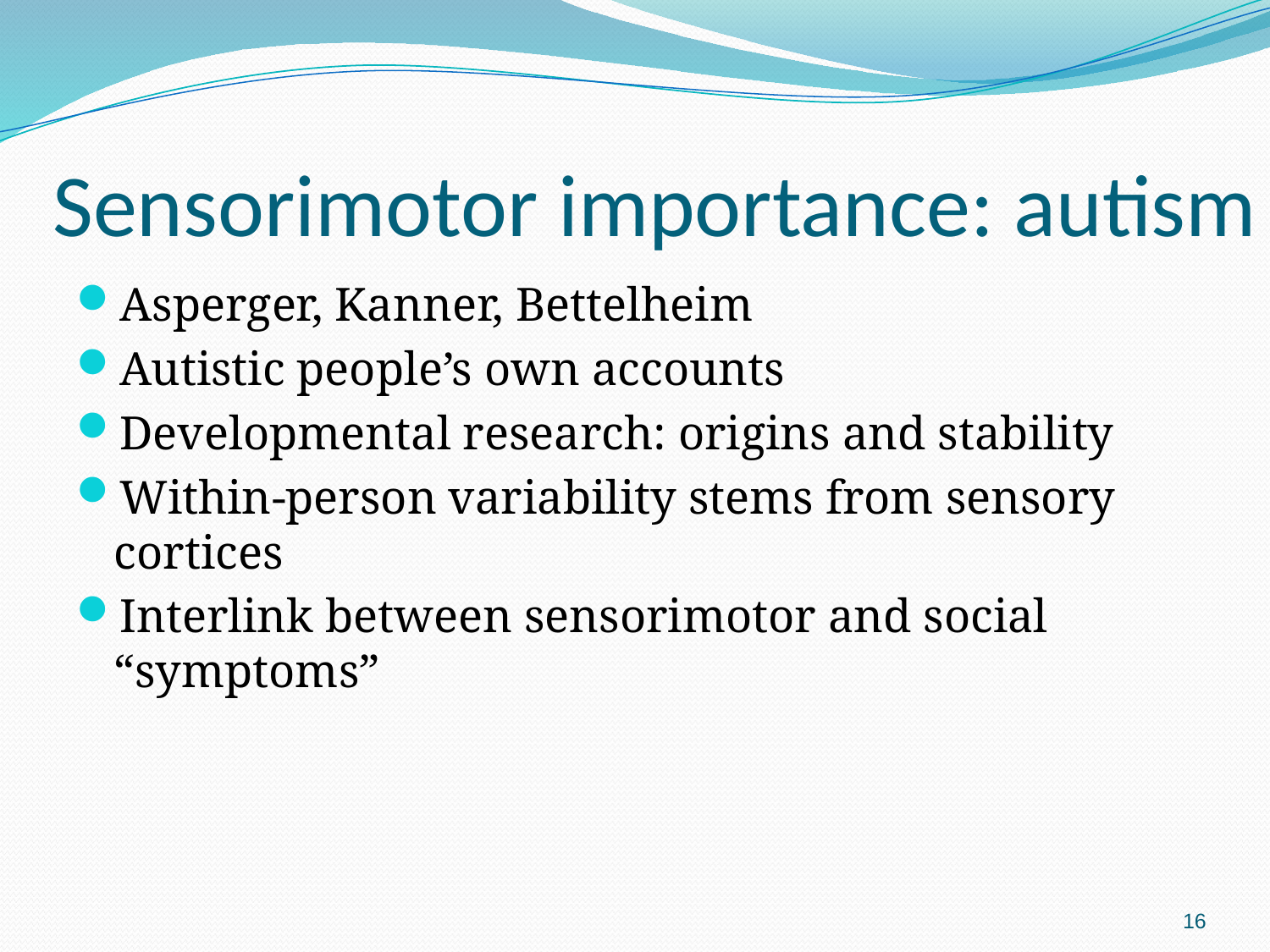

# Sensorimotor importance: autism

Asperger, Kanner, Bettelheim
Autistic people’s own accounts
Developmental research: origins and stability
Within-person variability stems from sensory cortices
Interlink between sensorimotor and social “symptoms”
16